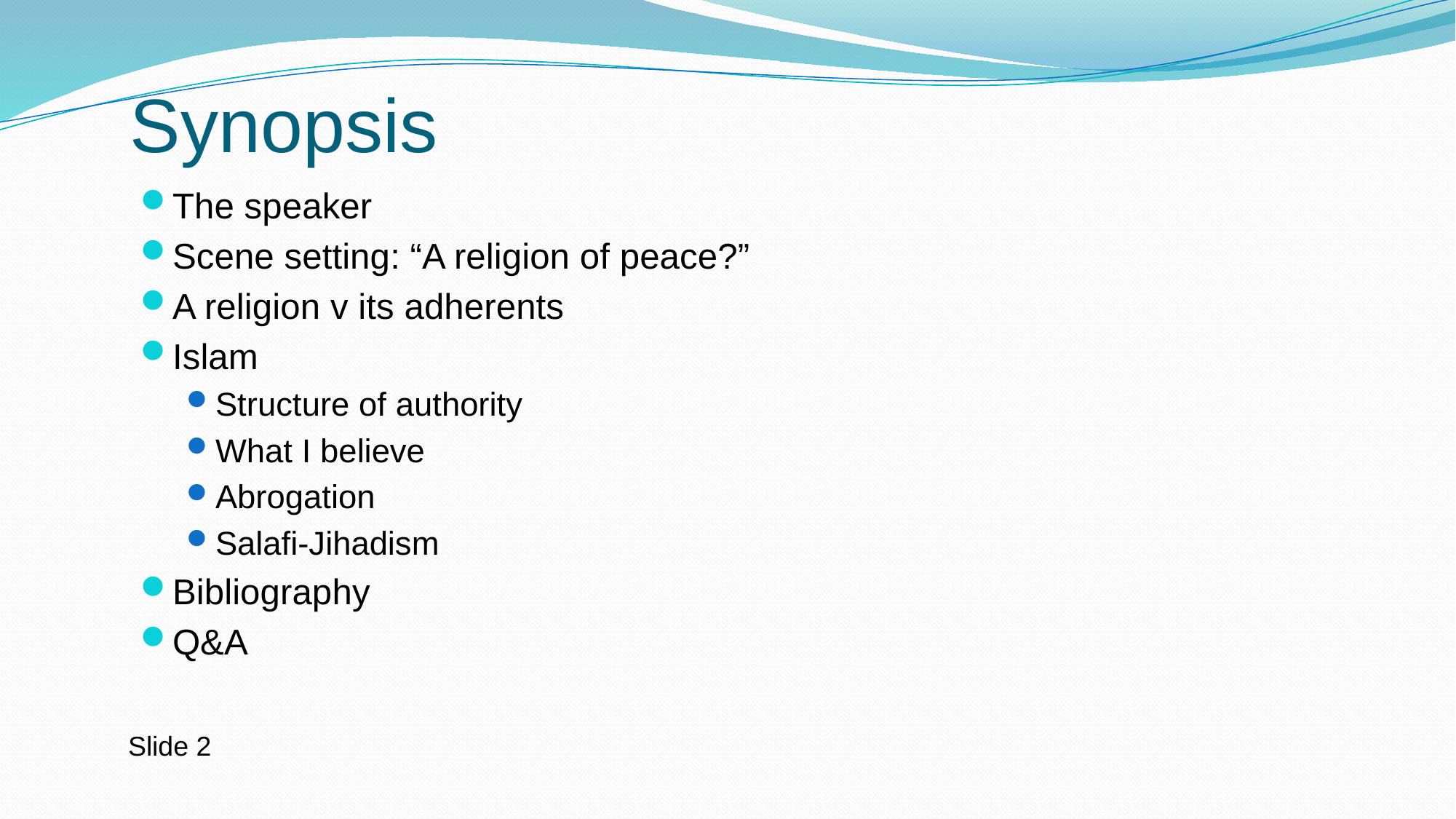

# Synopsis
The speaker
Scene setting: “A religion of peace?”
A religion v its adherents
Islam
Structure of authority
What I believe
Abrogation
Salafi-Jihadism
Bibliography
Q&A
Slide 2